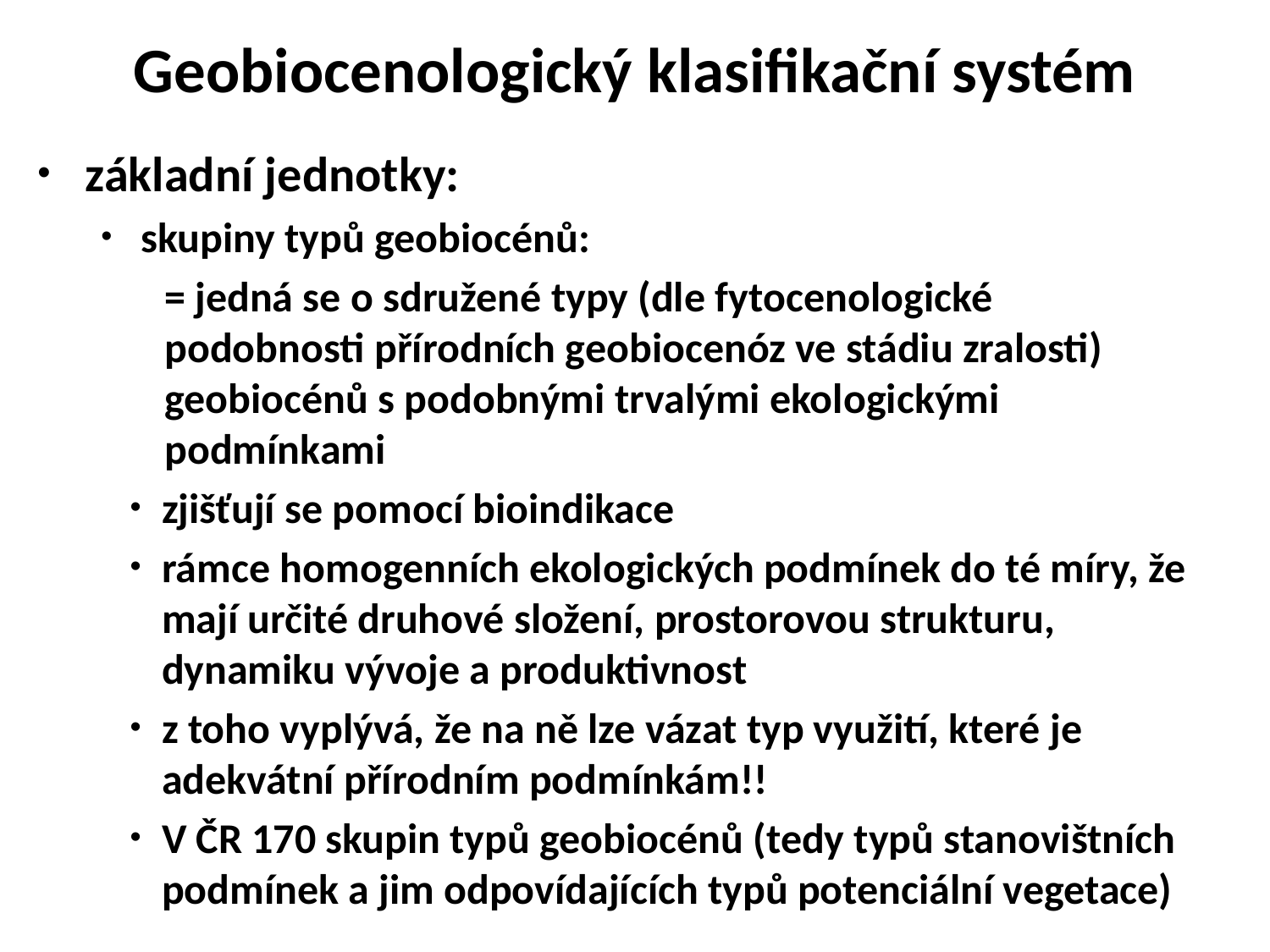

# Geobiocenologický klasifikační systém
základní jednotky:
skupiny typů geobiocénů:
= jedná se o sdružené typy (dle fytocenologické podobnosti přírodních geobiocenóz ve stádiu zralosti)  geobiocénů s podobnými trvalými ekologickými podmínkami
zjišťují se pomocí bioindikace
rámce homogenních ekologických podmínek do té míry, že mají určité druhové složení, prostorovou strukturu, dynamiku vývoje a produktivnost
z toho vyplývá, že na ně lze vázat typ využití, které je adekvátní přírodním podmínkám!!
V ČR 170 skupin typů geobiocénů (tedy typů stanovištních podmínek a jim odpovídajících typů potenciální vegetace)